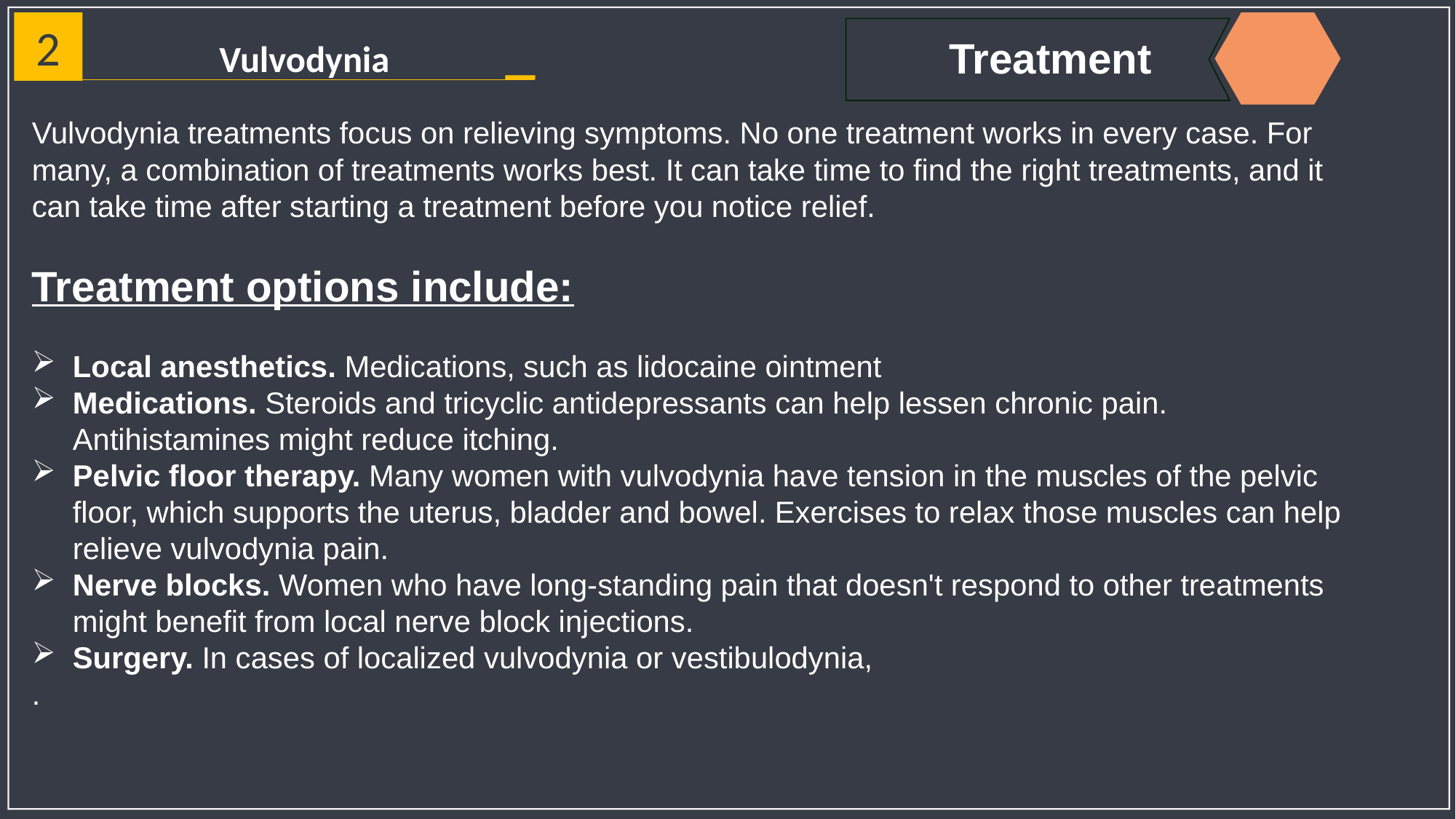

2

Vulvodynia
Treatment

Vulvodynia treatments focus on relieving symptoms. No one treatment works in every case. For many, a combination of treatments works best. It can take time to find the right treatments, and it can take time after starting a treatment before you notice relief.

Treatment options include:

Local anesthetics. Medications, such as lidocaine ointment
Medications. Steroids and tricyclic antidepressants can help lessen chronic pain.  Antihistamines might reduce itching.
Pelvic floor therapy. Many women with vulvodynia have tension in the muscles of the pelvic floor, which supports the uterus, bladder and bowel. Exercises to relax those muscles can help relieve vulvodynia pain.
Nerve blocks. Women who have long-standing pain that doesn't respond to other treatments might benefit from local nerve block injections.
Surgery. In cases of localized vulvodynia or vestibulodynia,
.